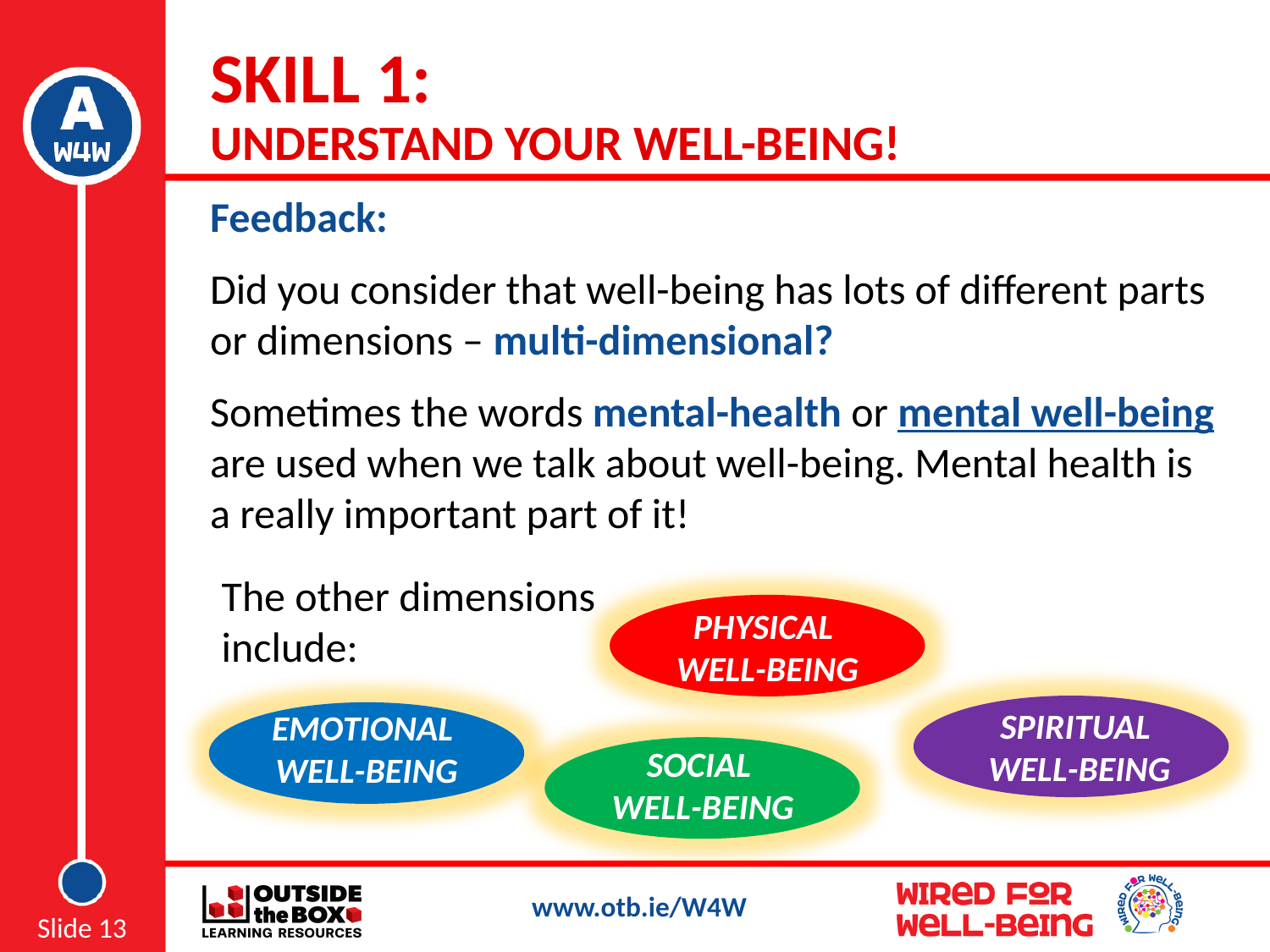

# SKILL 1: UNDERSTAND YOUR WELL-BEING!
Feedback:
Did you consider that well-being has lots of different parts or dimensions – multi-dimensional?
Sometimes the words mental-health or mental well-being are used when we talk about well-being. Mental health is a really important part of it!
The other dimensions include:

PHYSICAL
WELL-BEING

SPIRITUAL
WELL-BEING
EMOTIONAL
WELL-BEING

SOCIAL
WELL-BEING

Slide 13